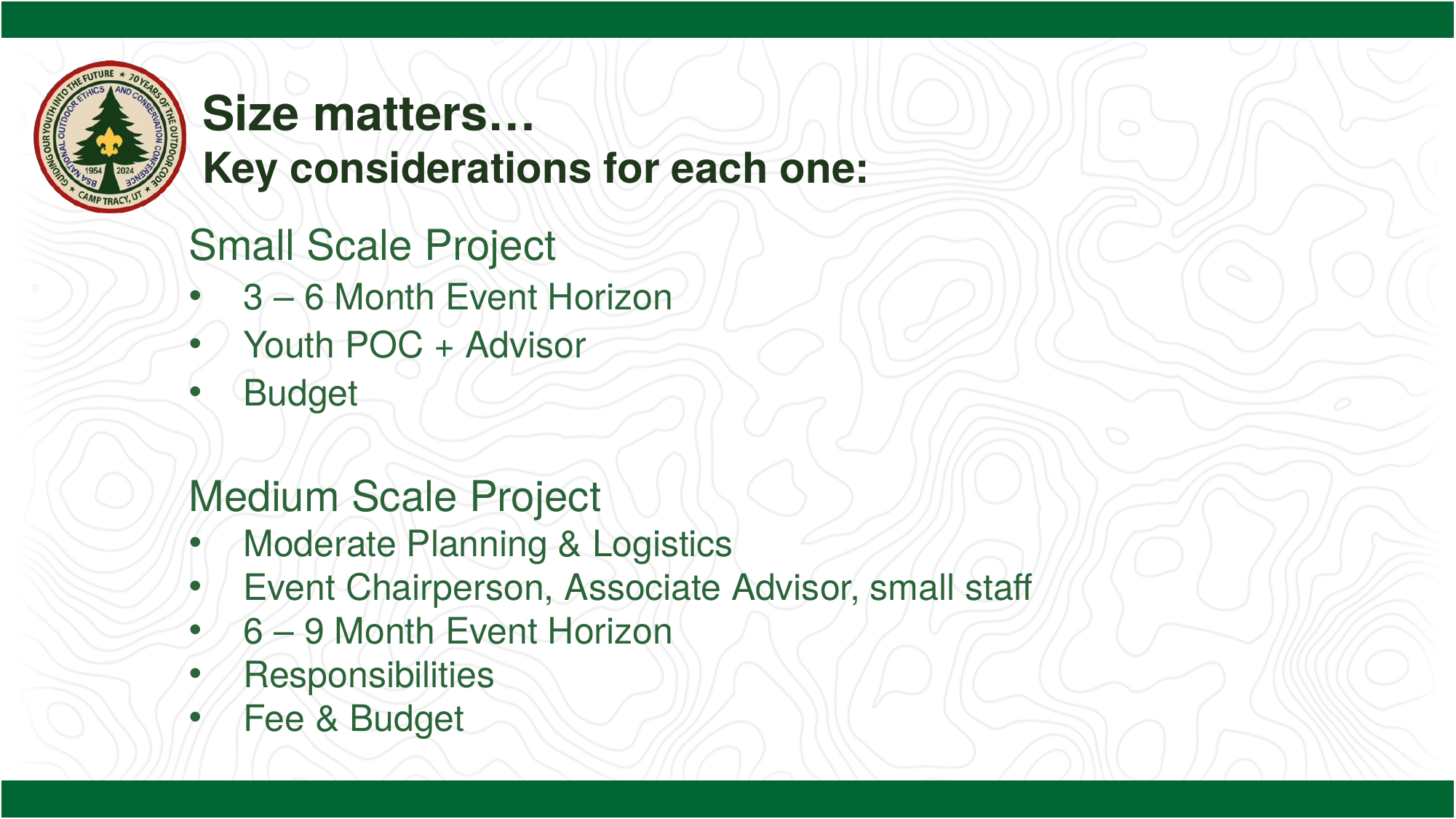

Size matters…
Key considerations for each one:
Small Scale Project
3 – 6 Month Event Horizon
Youth POC + Advisor
Budget

Medium Scale Project
Moderate Planning & Logistics
Event Chairperson, Associate Advisor, small staff
6 – 9 Month Event Horizon
Responsibilities
Fee & Budget